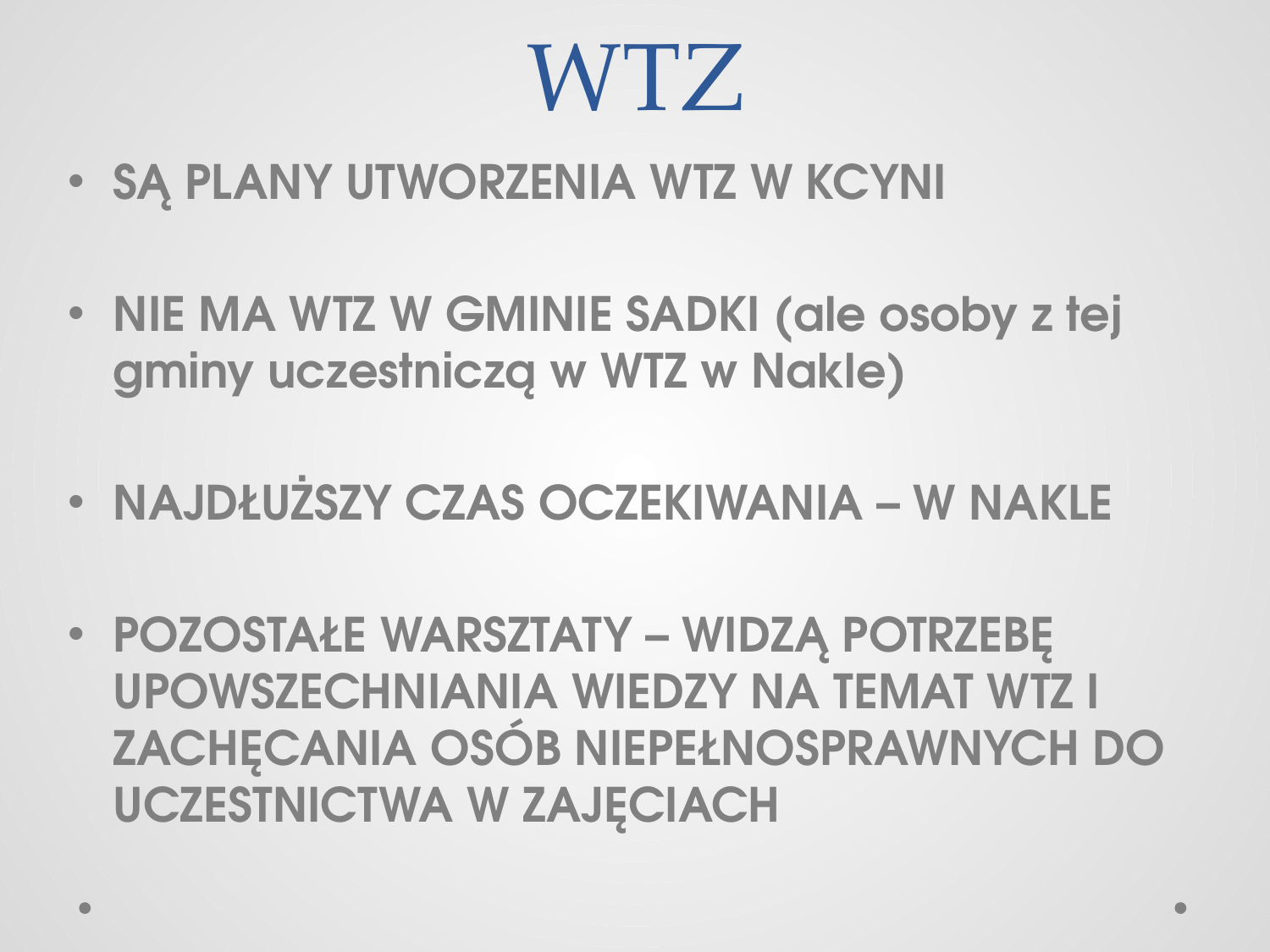

# WTZ
SĄ PLANY UTWORZENIA WTZ W KCYNI

NIE MA WTZ W GMINIE SADKI (ale osoby z tej gminy uczestniczą w WTZ w Nakle)

NAJDŁUŻSZY CZAS OCZEKIWANIA – W NAKLE

POZOSTAŁE WARSZTATY – WIDZĄ POTRZEBĘ UPOWSZECHNIANIA WIEDZY NA TEMAT WTZ I ZACHĘCANIA OSÓB NIEPEŁNOSPRAWNYCH DO UCZESTNICTWA W ZAJĘCIACH